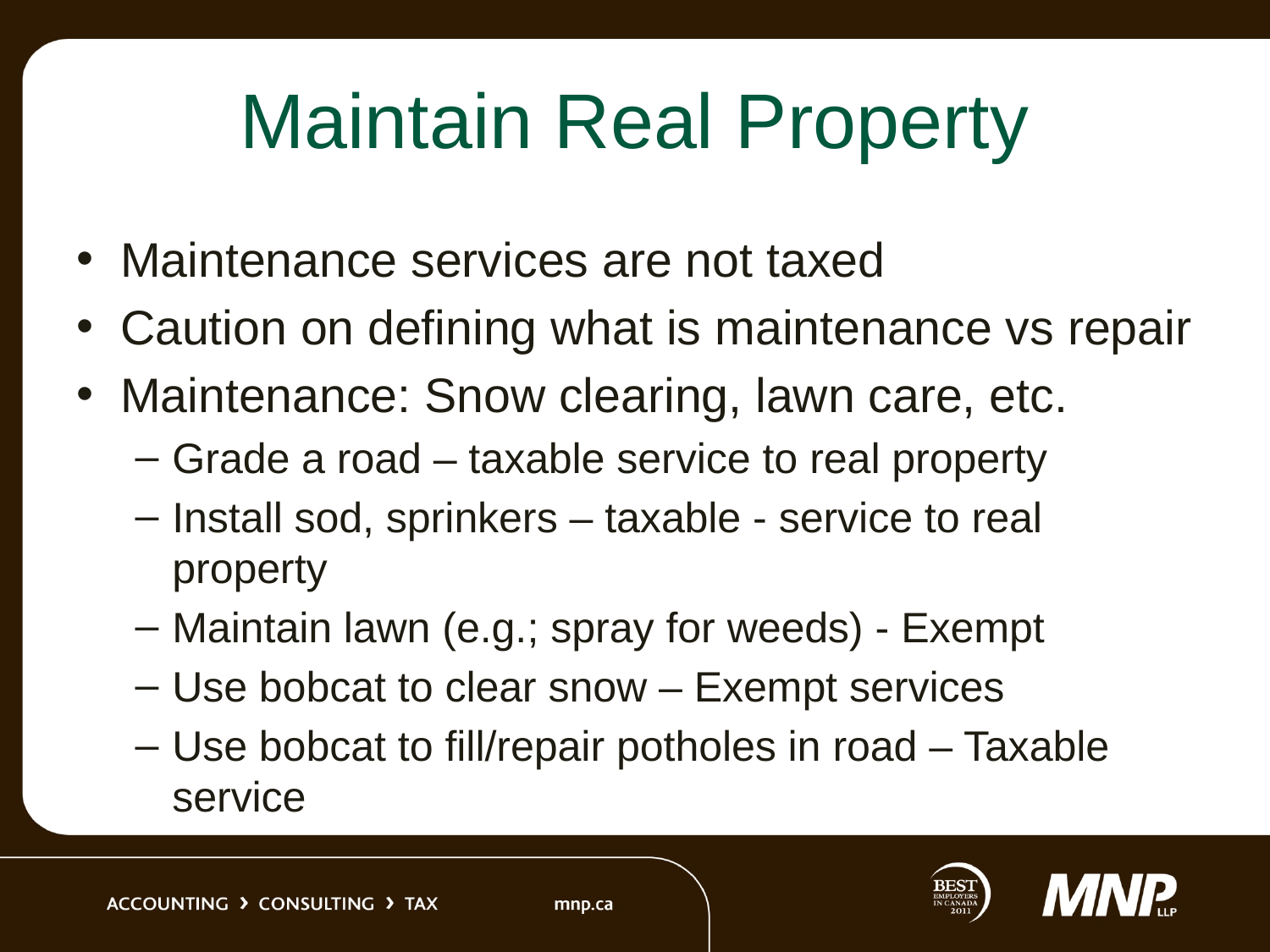

# Maintain Real Property
Maintenance services are not taxed
Caution on defining what is maintenance vs repair
Maintenance: Snow clearing, lawn care, etc.
Grade a road – taxable service to real property
Install sod, sprinkers – taxable - service to real property
Maintain lawn (e.g.; spray for weeds) - Exempt
Use bobcat to clear snow – Exempt services
Use bobcat to fill/repair potholes in road – Taxable service